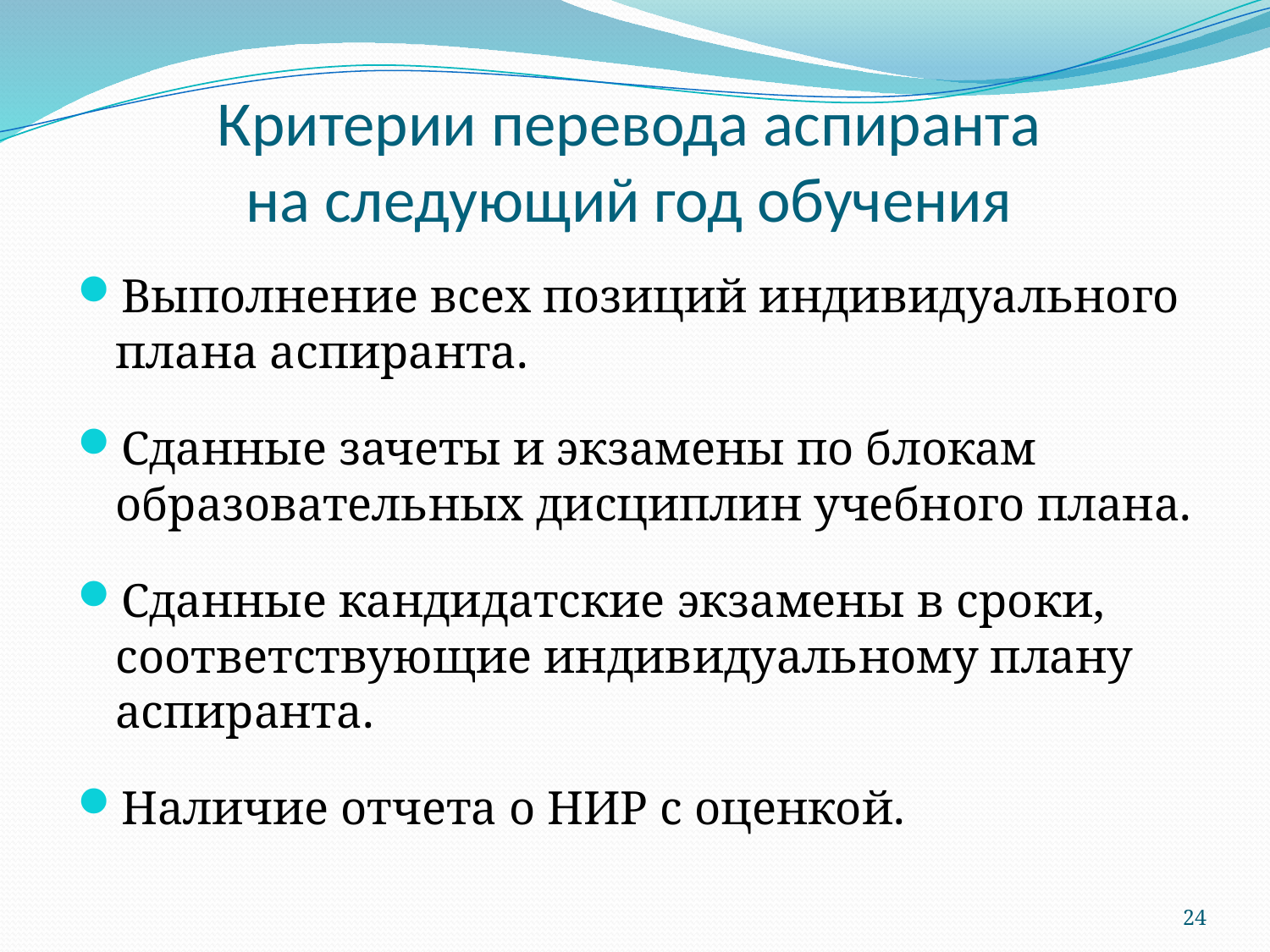

# Критерии перевода аспиранта на следующий год обучения
Выполнение всех позиций индивидуального плана аспиранта.
Сданные зачеты и экзамены по блокам образовательных дисциплин учебного плана.
Сданные кандидатские экзамены в сроки, соответствующие индивидуальному плану аспиранта.
Наличие отчета о НИР с оценкой.
24